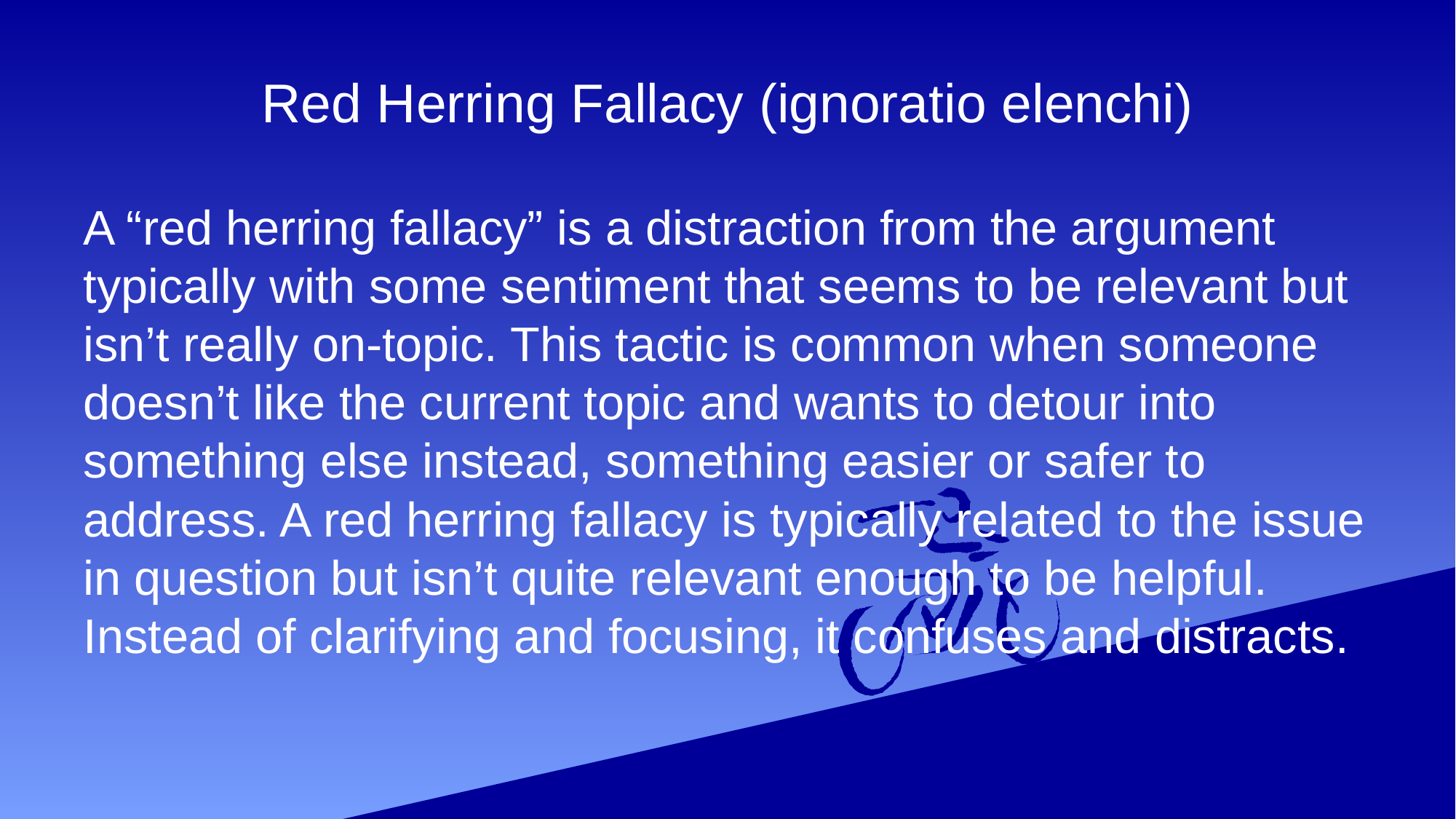

# Red Herring Fallacy (ignoratio elenchi)
A “red herring fallacy” is a distraction from the argument typically with some sentiment that seems to be relevant but isn’t really on-topic. This tactic is common when someone doesn’t like the current topic and wants to detour into something else instead, something easier or safer to address. A red herring fallacy is typically related to the issue in question but isn’t quite relevant enough to be helpful. Instead of clarifying and focusing, it confuses and distracts.